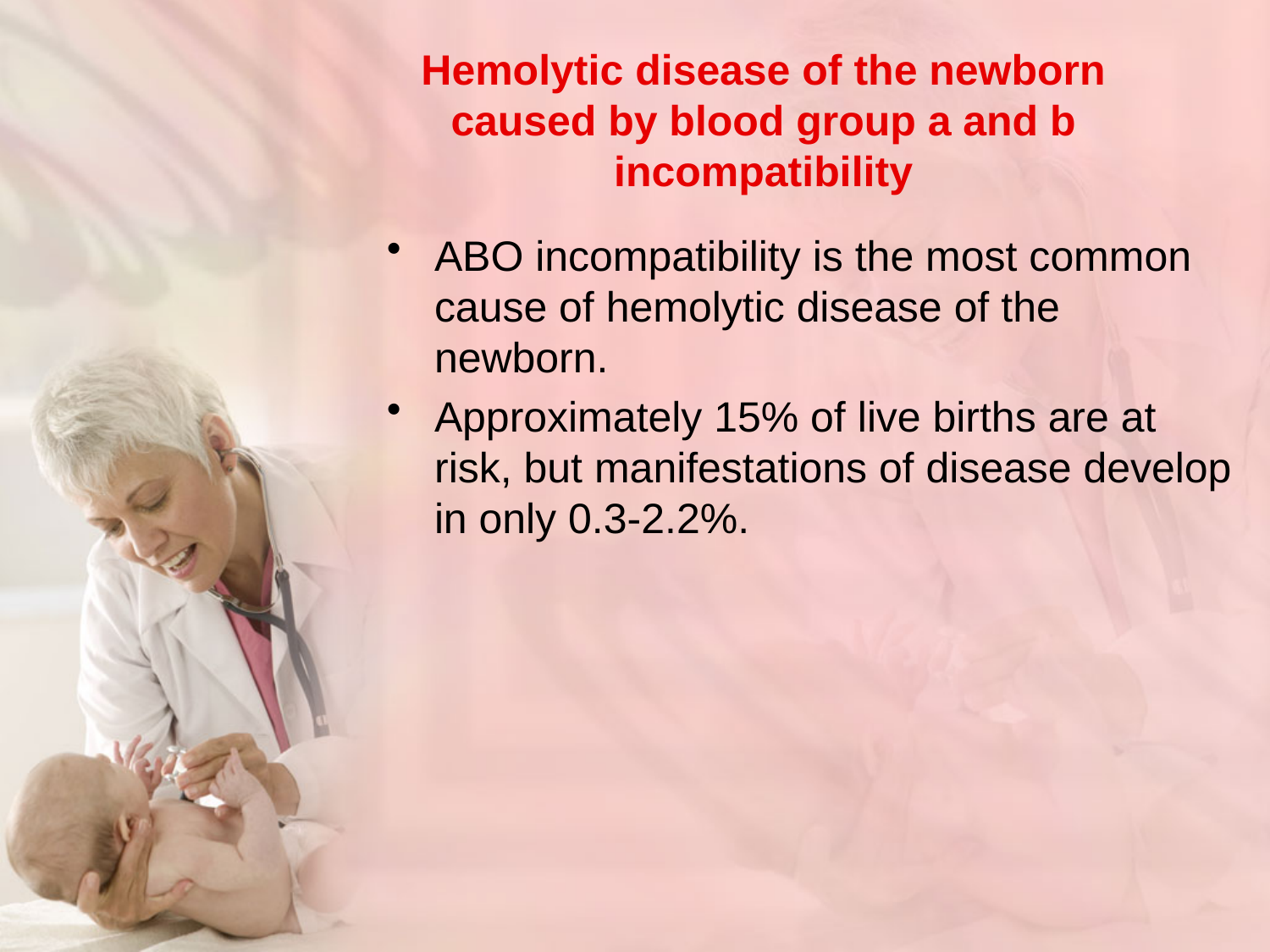

# Hemolytic disease of the newborn caused by blood group a and b incompatibility
ABO incompatibility is the most common cause of hemolytic disease of the newborn.
Approximately 15% of live births are at risk, but manifestations of disease develop in only 0.3-2.2%.